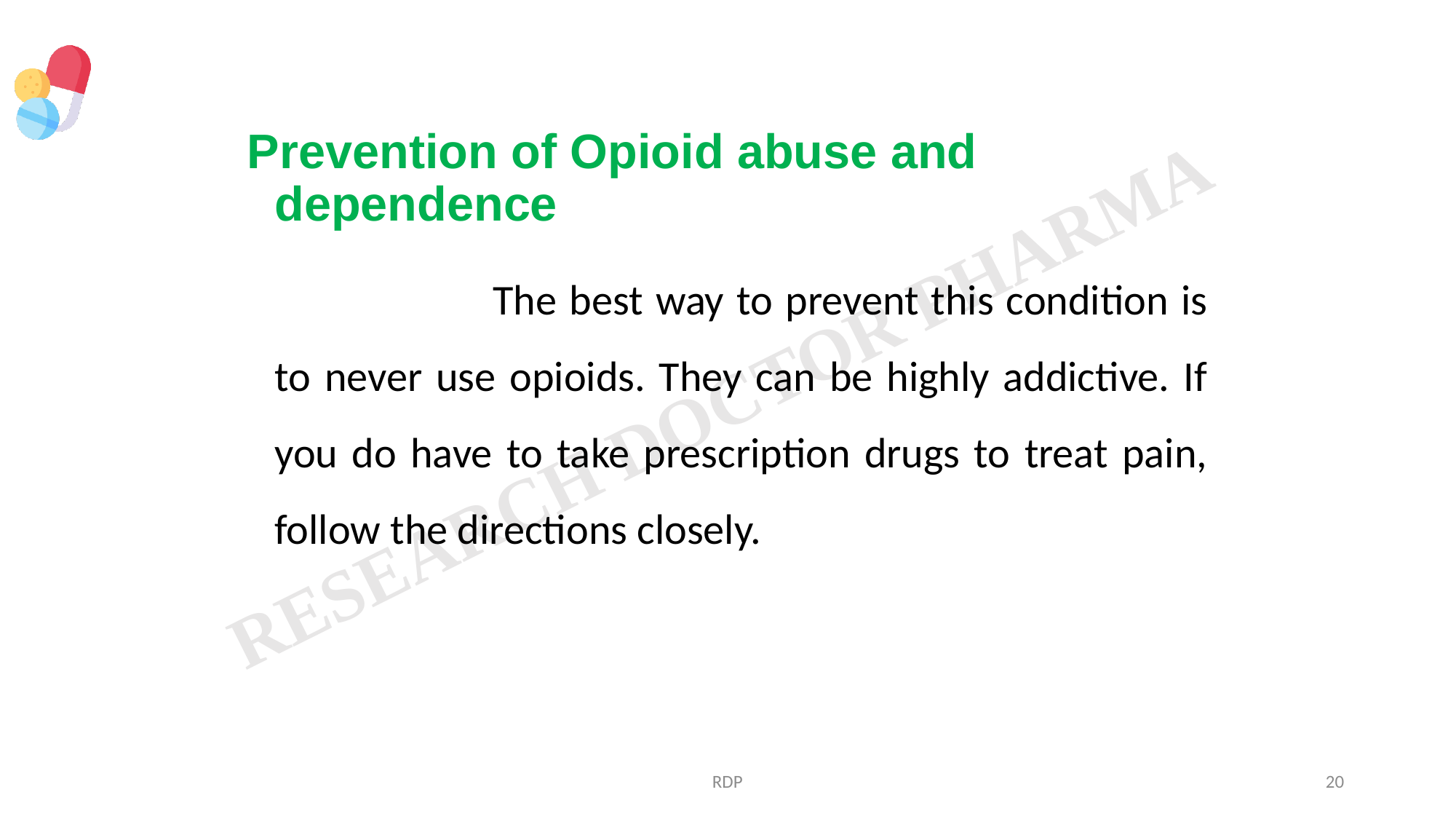

Prevention of Opioid abuse and dependence
			The best way to prevent this condition is to never use opioids. They can be highly addictive. If you do have to take prescription drugs to treat pain, follow the directions closely.

RDP
20